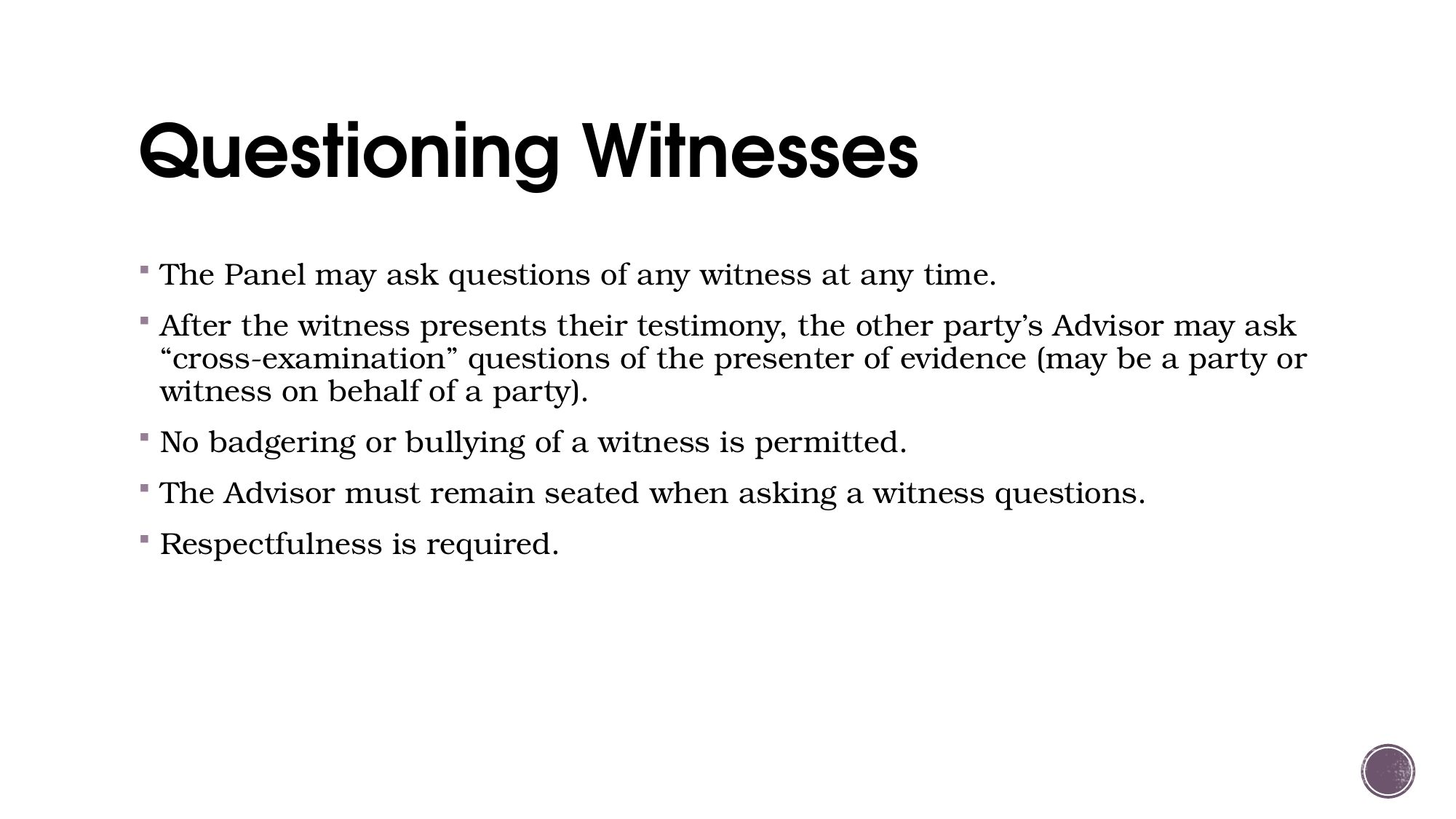

# Questioning Witnesses
The Panel may ask questions of any witness at any time.
After the witness presents their testimony, the other party’s Advisor may ask “cross-examination” questions of the presenter of evidence (may be a party or witness on behalf of a party).
No badgering or bullying of a witness is permitted.
The Advisor must remain seated when asking a witness questions.
Respectfulness is required.